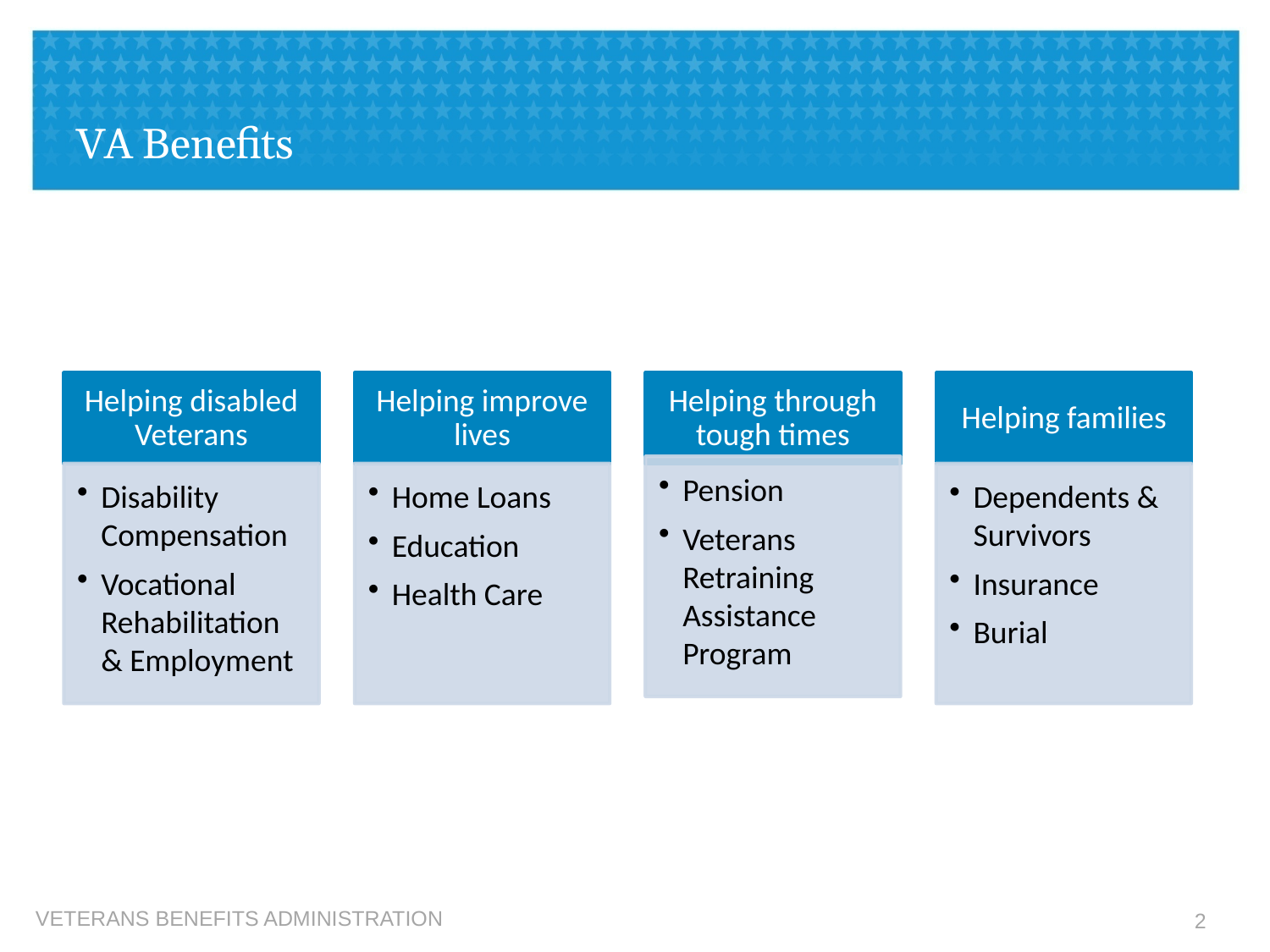

VA Benefits
Helping disabled Veterans
Disability Compensation
Vocational Rehabilitation & Employment
Helping improve lives
Home Loans
Education
Health Care
Helping through tough times
Pension
Veterans Retraining Assistance Program
Helping families
Dependents & Survivors
Insurance
Burial